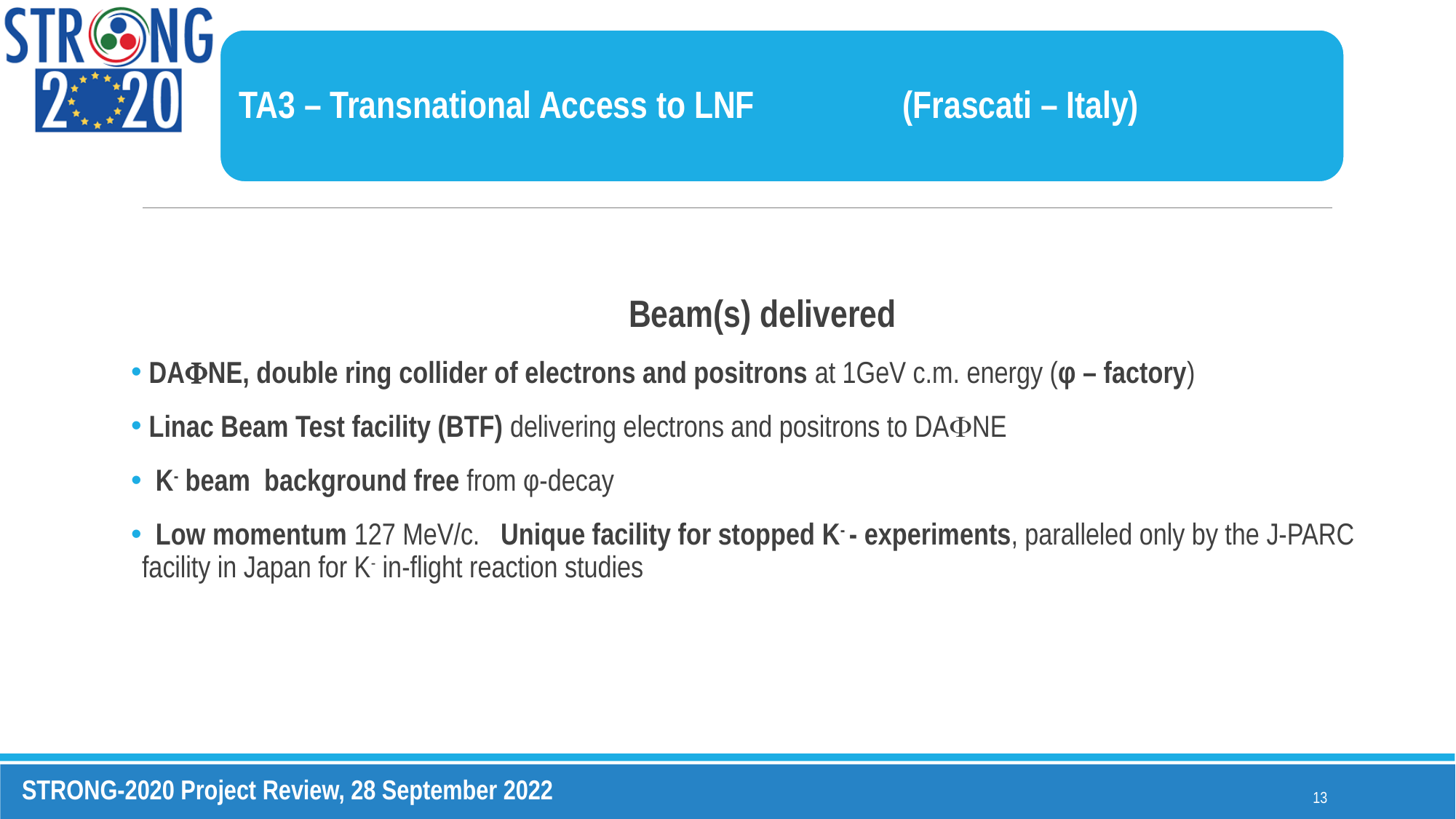

TA3 – Transnational Access to LNF		 (Frascati – Italy)

Beam(s) delivered
 DAΦNE, double ring collider of electrons and positrons at 1GeV c.m. energy (φ – factory)
 Linac Beam Test facility (BTF) delivering electrons and positrons to DAΦNE
  K- beam  background free from φ-decay
  Low momentum 127 MeV/c.   Unique facility for stopped K- - experiments, paralleled only by the J-PARC facility in Japan for K- in-flight reaction studies
13